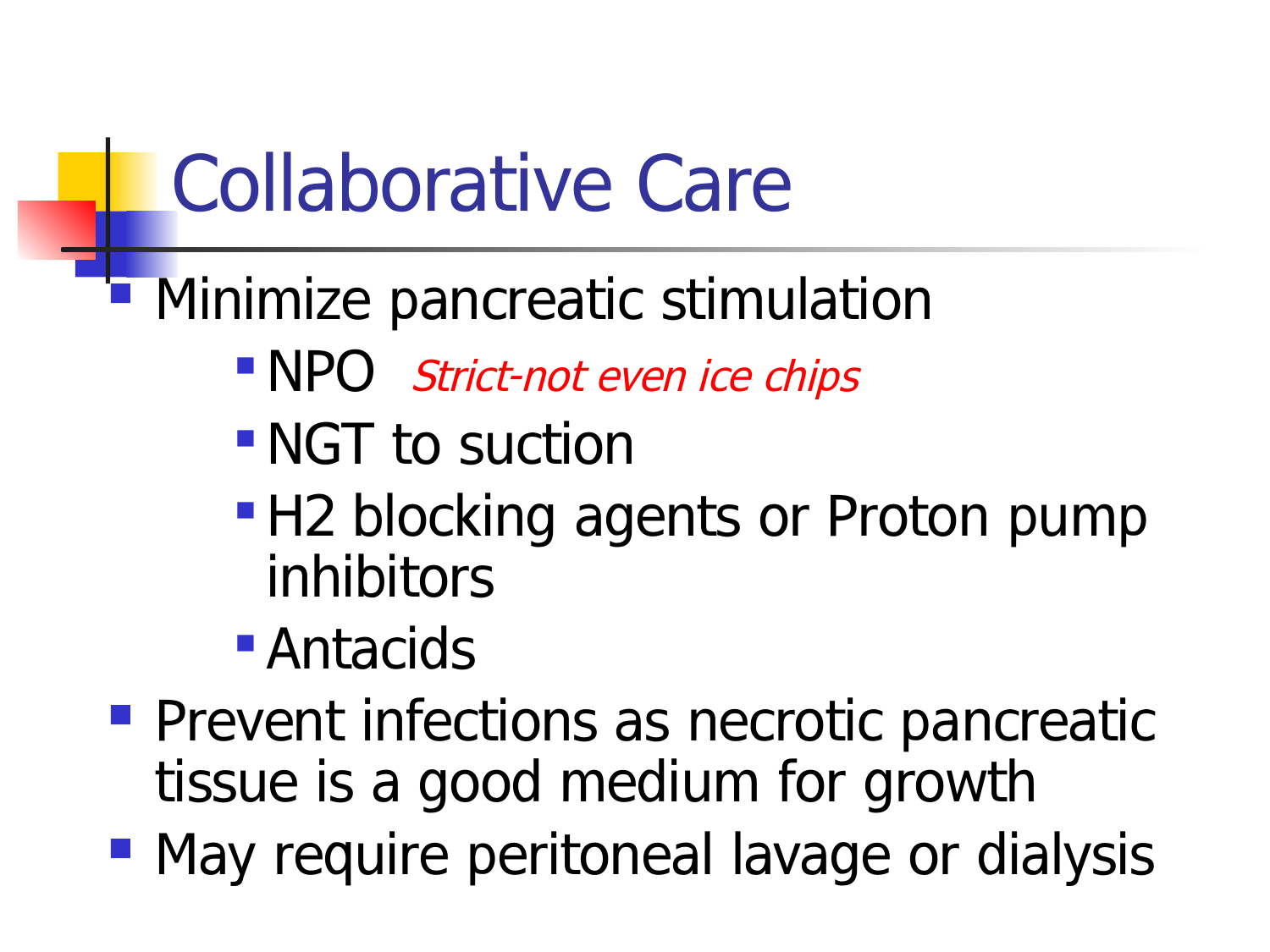

# Collaborative Care
Minimize pancreatic stimulation
NPO  Strict-not even ice chips
NGT to suction
H2 blocking agents or Proton pump inhibitors
Antacids
Prevent infections as necrotic pancreatic tissue is a good medium for growth
May require peritoneal lavage or dialysis